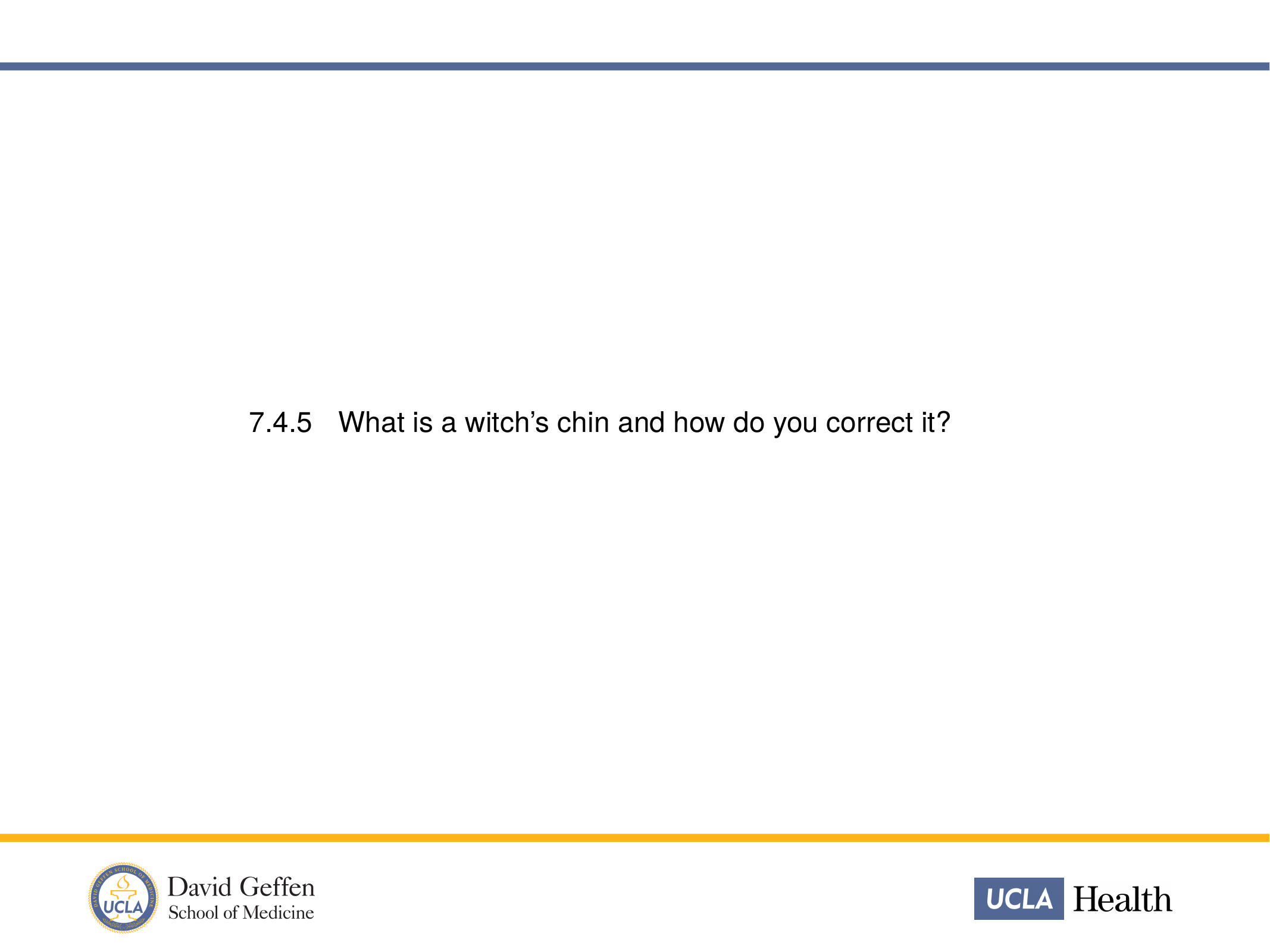

7.4.5	What is a witch’s chin and how do you correct it?
44